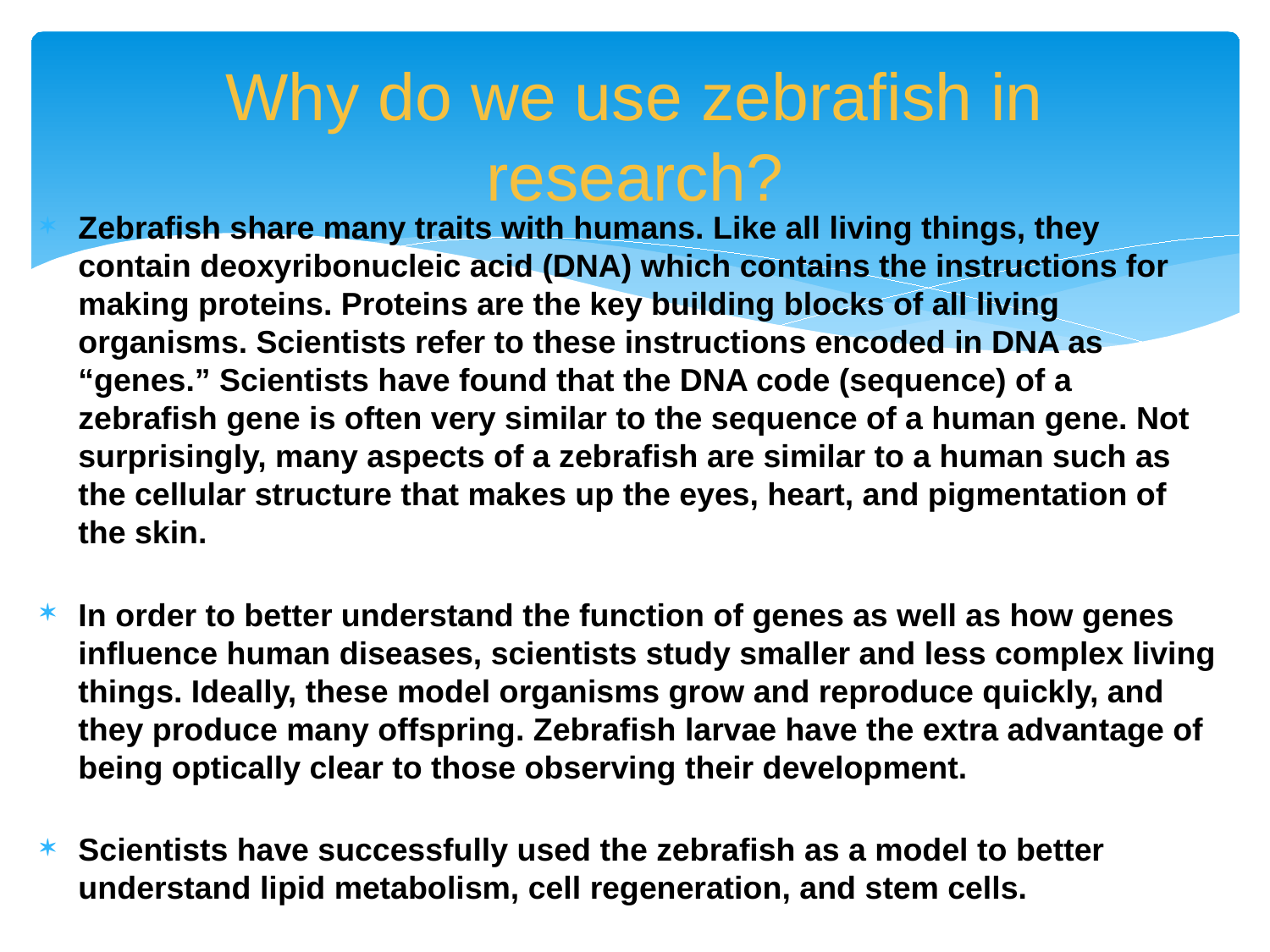

# Why do we use zebrafish in research?
Zebrafish share many traits with humans. Like all living things, they contain deoxyribonucleic acid (DNA) which contains the instructions for making proteins. Proteins are the key building blocks of all living organisms. Scientists refer to these instructions encoded in DNA as “genes.” Scientists have found that the DNA code (sequence) of a zebrafish gene is often very similar to the sequence of a human gene. Not surprisingly, many aspects of a zebrafish are similar to a human such as the cellular structure that makes up the eyes, heart, and pigmentation of the skin.
In order to better understand the function of genes as well as how genes influence human diseases, scientists study smaller and less complex living things. Ideally, these model organisms grow and reproduce quickly, and they produce many offspring. Zebrafish larvae have the extra advantage of being optically clear to those observing their development.
Scientists have successfully used the zebrafish as a model to better understand lipid metabolism, cell regeneration, and stem cells.